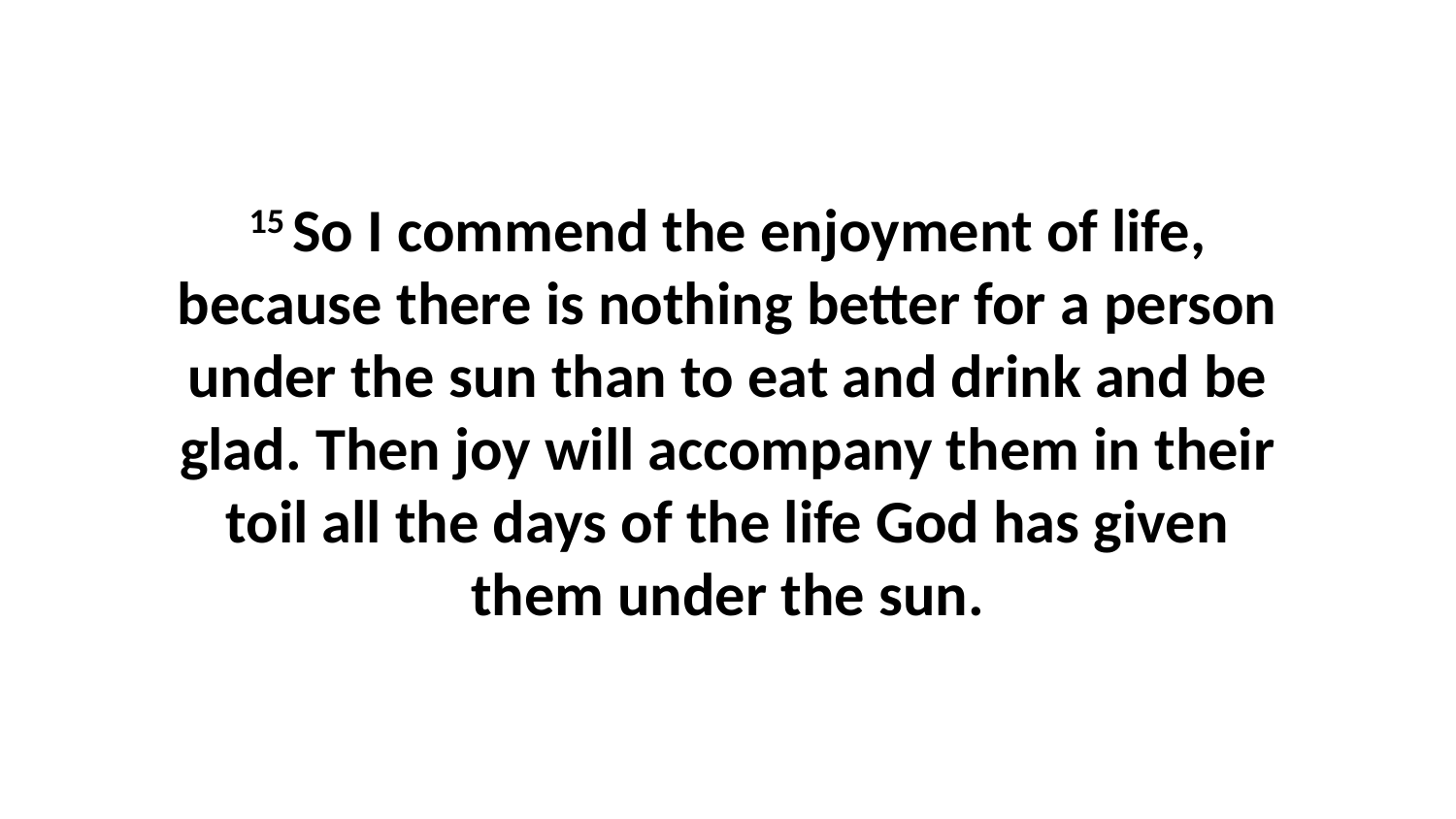

15 So I commend the enjoyment of life, because there is nothing better for a person under the sun than to eat and drink and be glad. Then joy will accompany them in their toil all the days of the life God has given them under the sun.